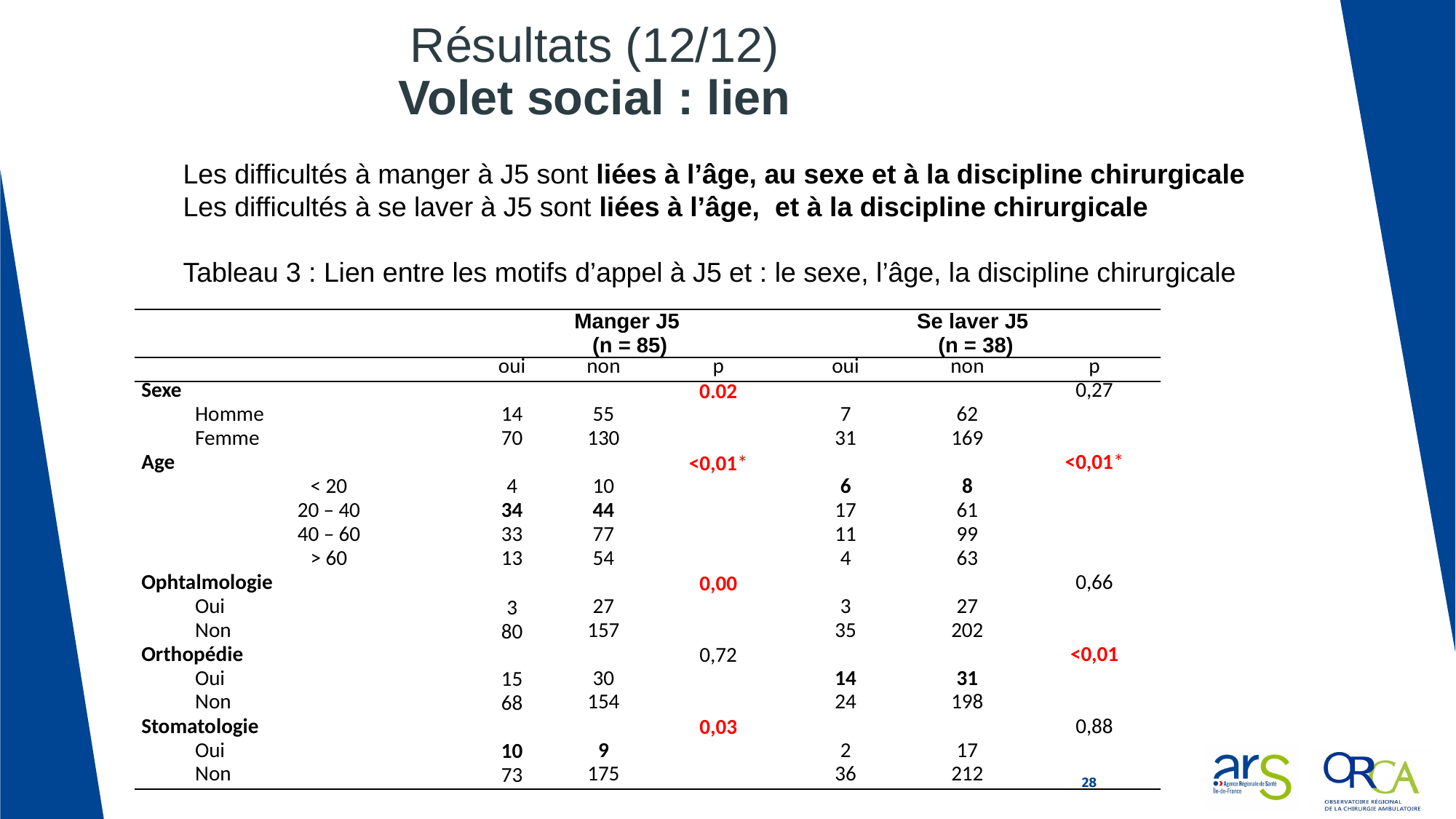

# Résultats (12/12) Volet social : lien

Les difficultés à manger à J5 sont liées à l’âge, au sexe et à la discipline chirurgicale
Les difficultés à se laver à J5 sont liées à l’âge,  et à la discipline chirurgicale

Tableau 3 : Lien entre les motifs d’appel à J5 et : le sexe, l’âge, la discipline chirurgicale
|  | Manger J5 (n = 85) |  |  | Se laver J5 (n = 38) |  |  |
| --- | --- | --- | --- | --- | --- | --- |
|  | oui | non | p | oui | non | p |
| Sexe |  |  | 0.02 |  |  | 0,27 |
| Homme | 14 | 55 |  | 7 | 62 |  |
| Femme | 70 | 130 |  | 31 | 169 |  |
| Age |  |  | <0,01\* |  |  | <0,01\* |
| < 20 | 4 | 10 |  | 6 | 8 |  |
| 20 – 40 | 34 | 44 |  | 17 | 61 |  |
| 40 – 60 | 33 | 77 |  | 11 | 99 |  |
| > 60 | 13 | 54 |  | 4 | 63 |  |
| Ophtalmologie |  |  | 0,00 |  |  | 0,66 |
| Oui | 3 | 27 |  | 3 | 27 |  |
| Non | 80 | 157 |  | 35 | 202 |  |
| Orthopédie |  |  | 0,72 |  |  | <0,01 |
| Oui | 15 | 30 |  | 14 | 31 |  |
| Non | 68 | 154 |  | 24 | 198 |  |
| Stomatologie |  |  | 0,03 |  |  | 0,88 |
| Oui | 10 | 9 |  | 2 | 17 |  |
| Non | 73 | 175 |  | 36 | 212 |  |
28